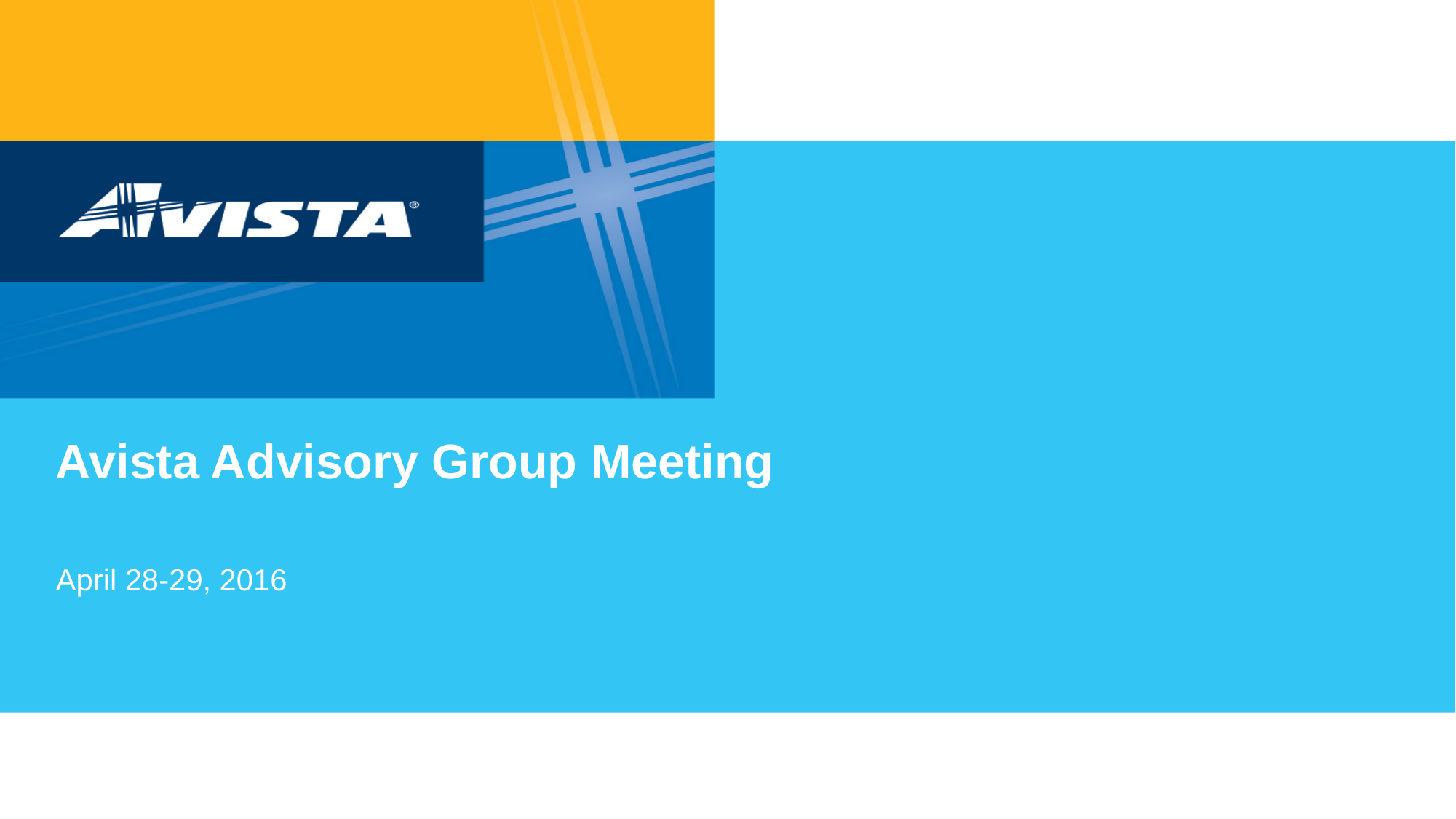

# Avista Advisory Group Meeting
April 28-29, 2016